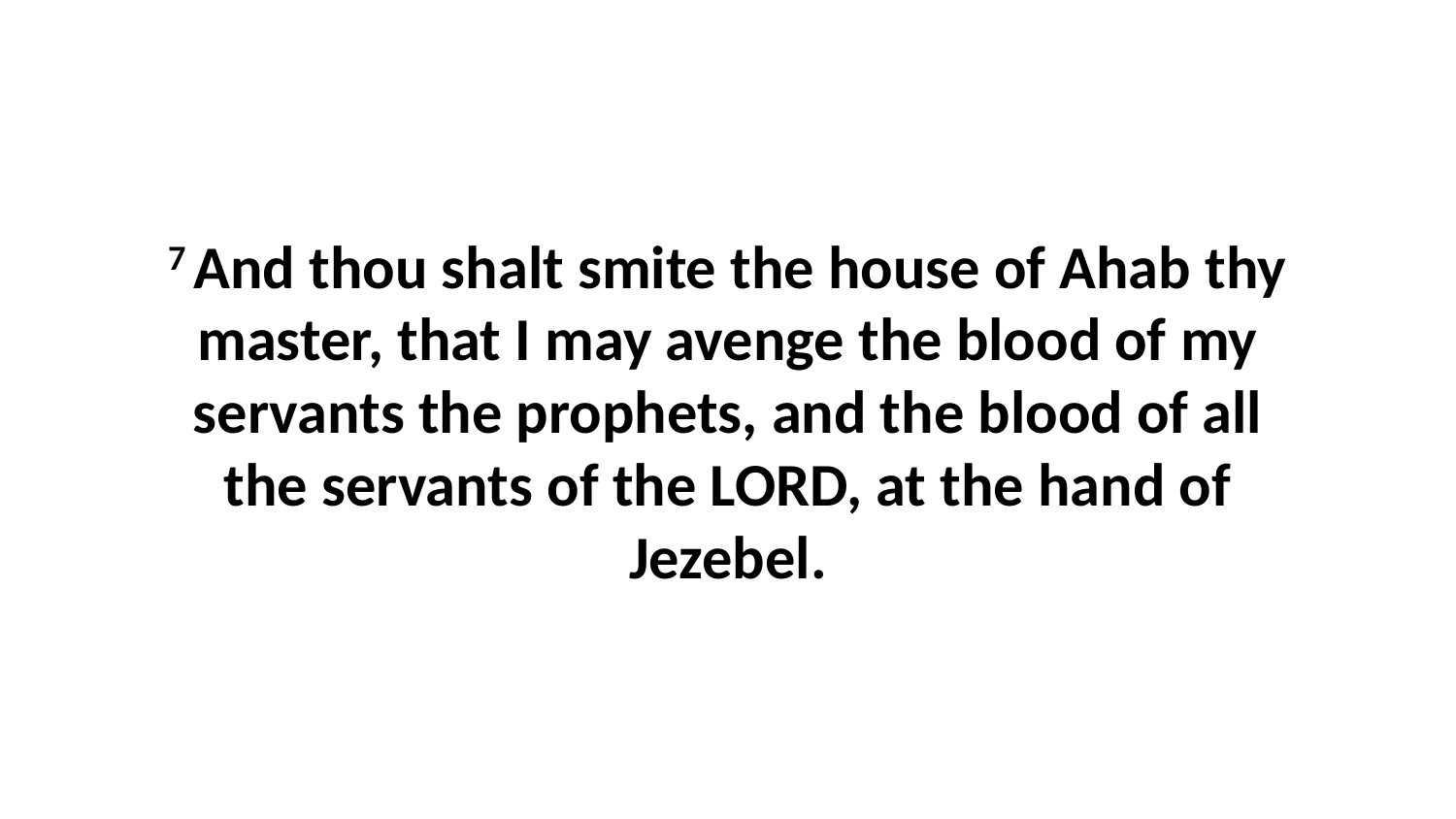

7 And thou shalt smite the house of Ahab thy master, that I may avenge the blood of my servants the prophets, and the blood of all the servants of the LORD, at the hand of Jezebel.